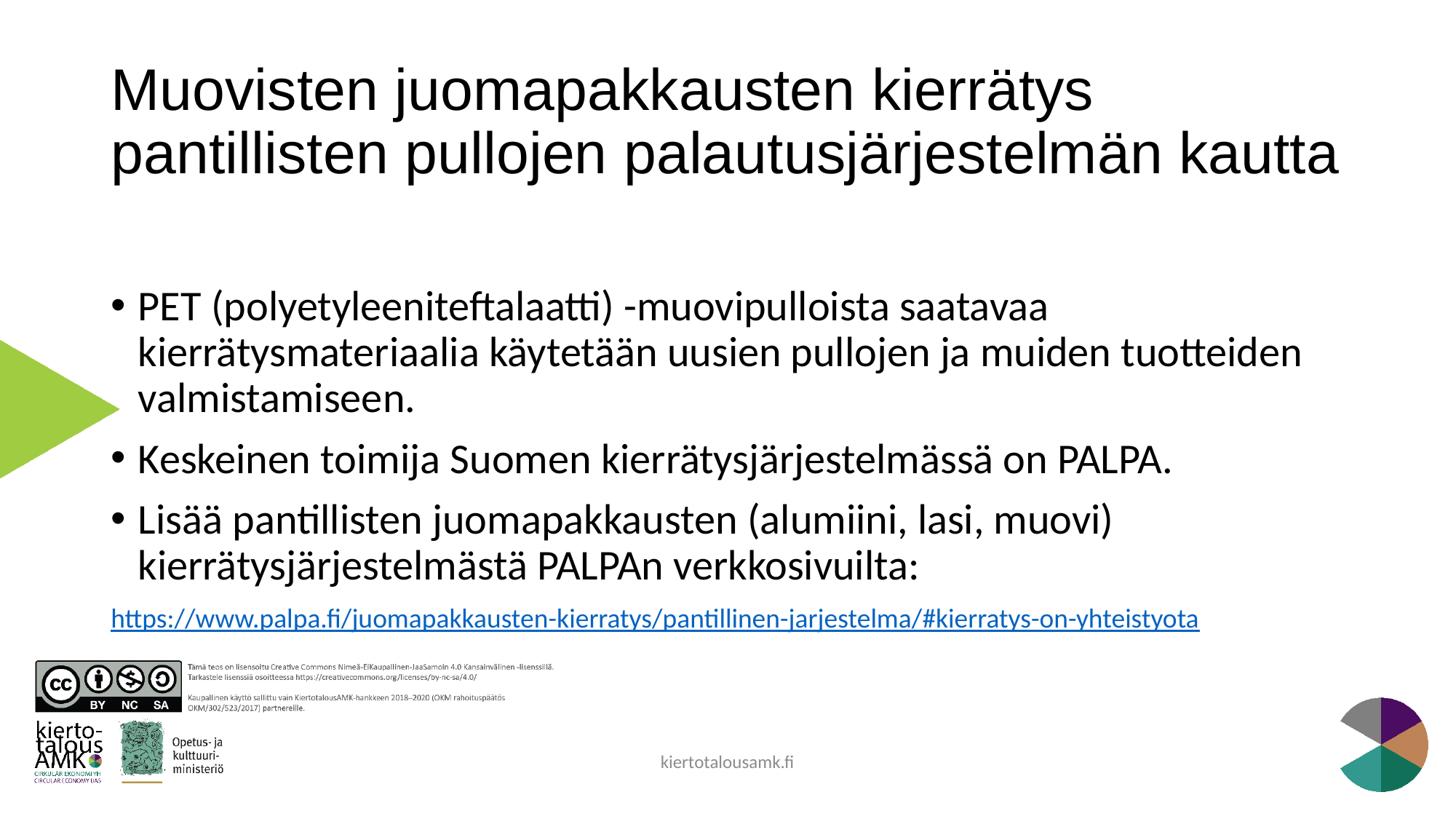

# Muovisten juomapakkausten kierrätys pantillisten pullojen palautusjärjestelmän kautta
PET (polyetyleeniteftalaatti) -muovipulloista saatavaa kierrätysmateriaalia käytetään uusien pullojen ja muiden tuotteiden valmistamiseen.
Keskeinen toimija Suomen kierrätysjärjestelmässä on PALPA.
Lisää pantillisten juomapakkausten (alumiini, lasi, muovi) kierrätysjärjestelmästä PALPAn verkkosivuilta:
https://www.palpa.fi/juomapakkausten-kierratys/pantillinen-jarjestelma/#kierratys-on-yhteistyota

kiertotalousamk.fi